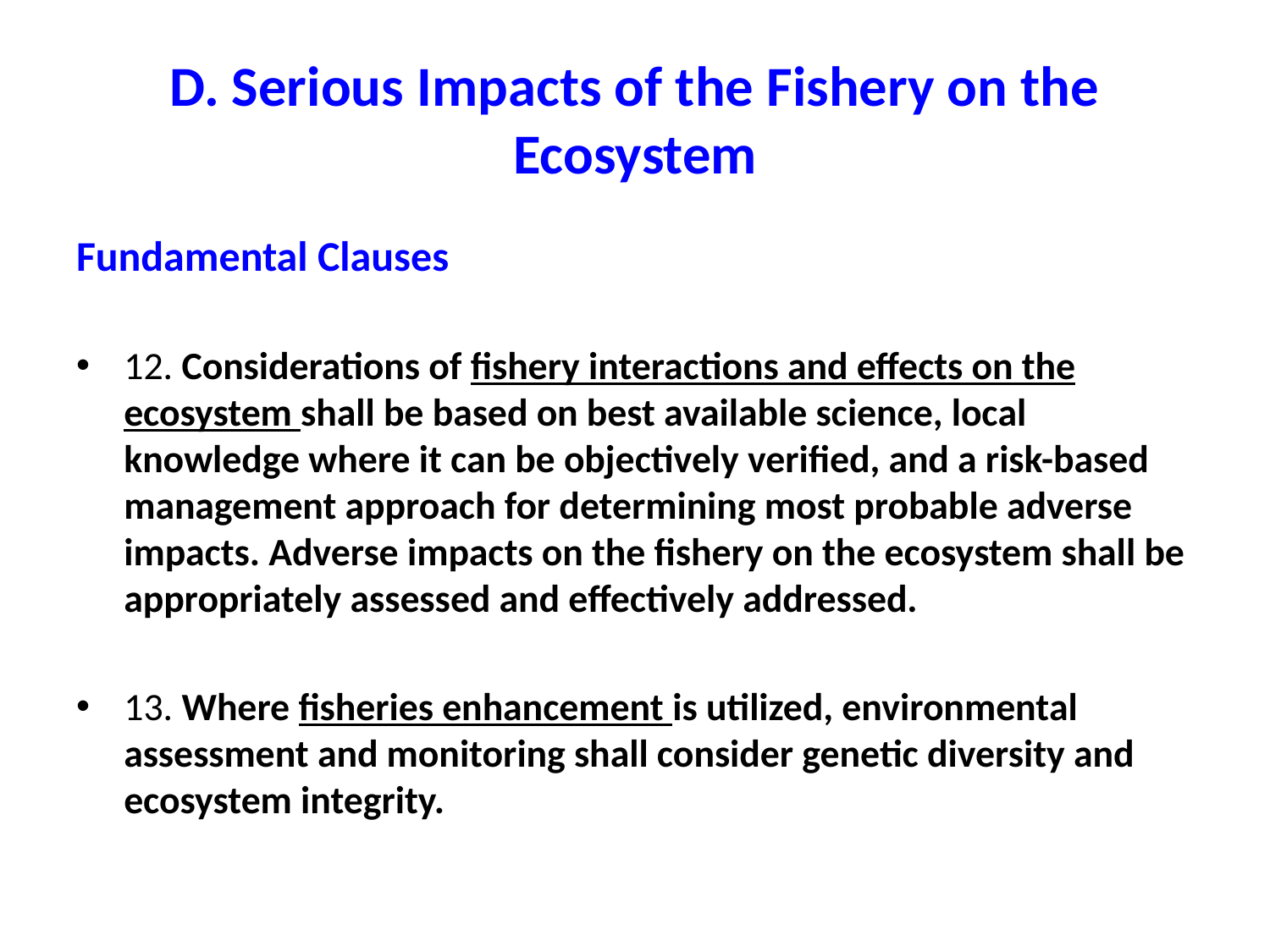

# D. Serious Impacts of the Fishery on the Ecosystem
Fundamental Clauses

12. Considerations of fishery interactions and effects on the ecosystem shall be based on best available science, local knowledge where it can be objectively verified, and a risk-based management approach for determining most probable adverse impacts. Adverse impacts on the fishery on the ecosystem shall be appropriately assessed and effectively addressed.

13. Where fisheries enhancement is utilized, environmental assessment and monitoring shall consider genetic diversity and ecosystem integrity.